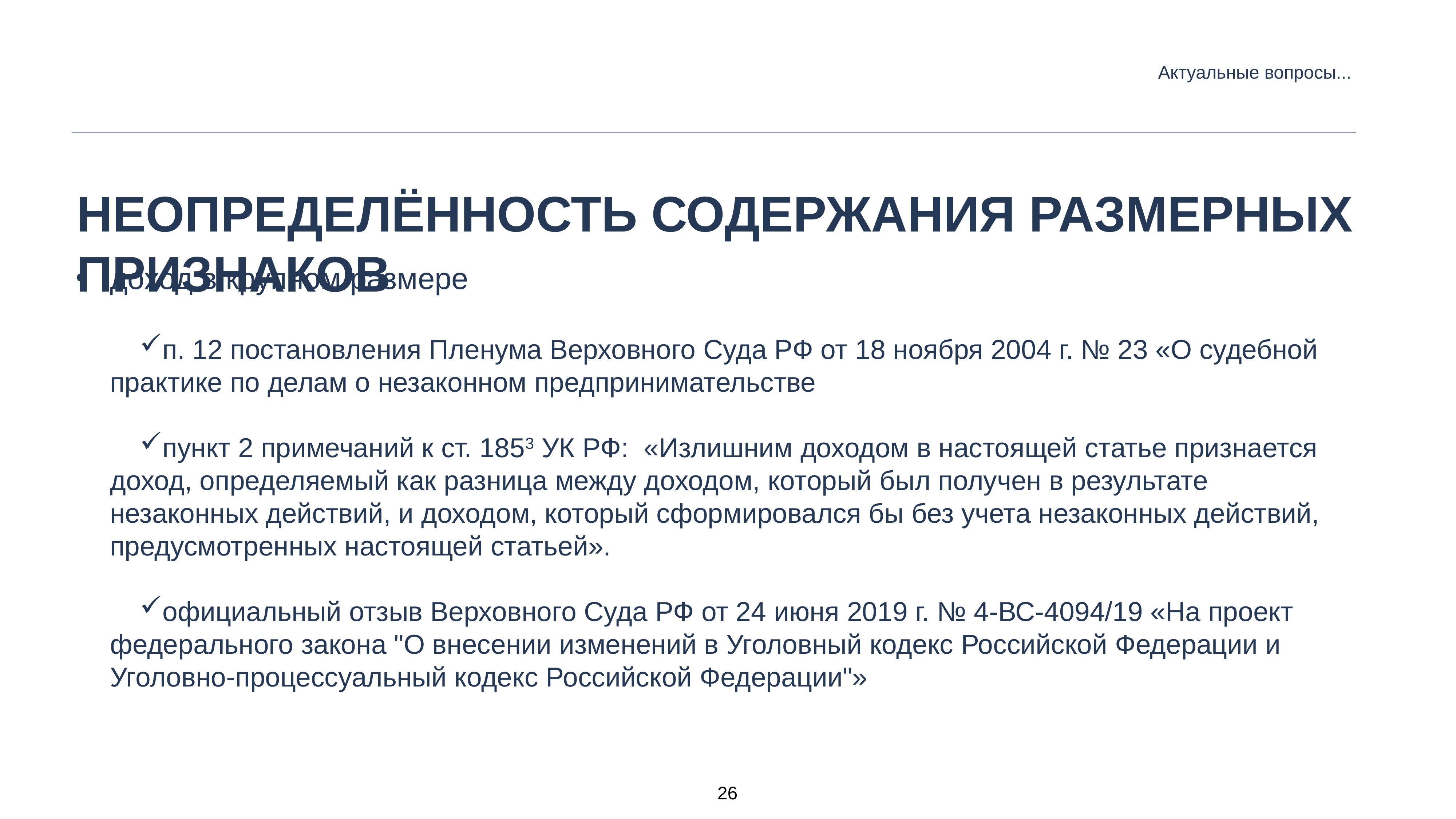

Актуальные вопросы...

Неопределённость содержания размерных признаков

доход в крупном размере

п. 12 постановления Пленума Верховного Суда РФ от 18 ноября 2004 г. № 23 «О судебной практике по делам о незаконном предпринимательстве

пункт 2 примечаний к ст. 1853 УК РФ:  «Излишним доходом в настоящей статье признается доход, определяемый как разница между доходом, который был получен в результате незаконных действий, и доходом, который сформировался бы без учета незаконных действий, предусмотренных настоящей статьей».

официальный отзыв Верховного Суда РФ от 24 июня 2019 г. № 4-ВС-4094/19 «На проект федерального закона "О внесении изменений в Уголовный кодекс Российской Федерации и Уголовно-процессуальный кодекс Российской Федерации"»
26